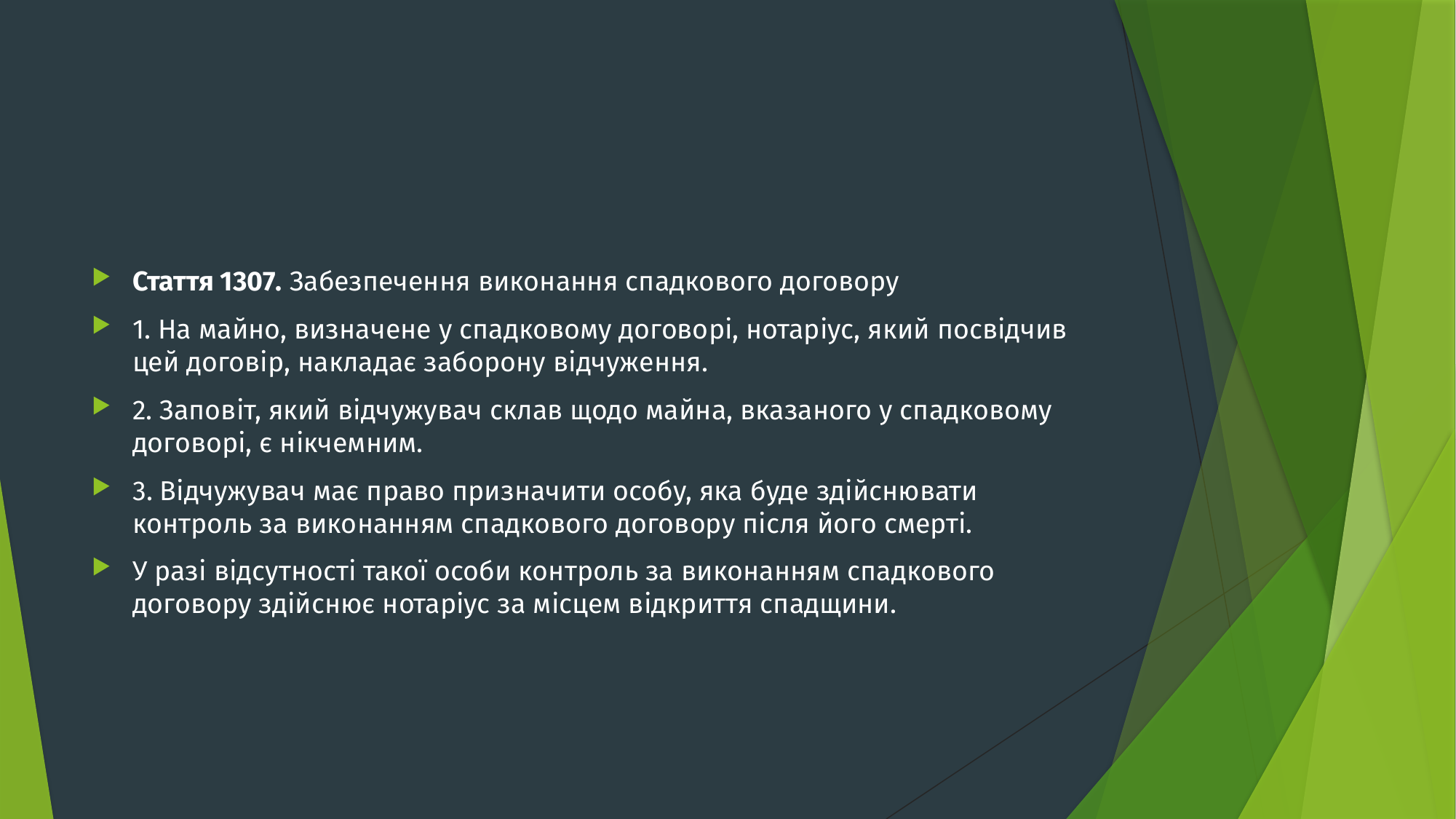

#
Стаття 1307. Забезпечення виконання спадкового договору
1. На майно, визначене у спадковому договорі, нотаріус, який посвідчив цей договір, накладає заборону відчуження.
2. Заповіт, який відчужувач склав щодо майна, вказаного у спадковому договорі, є нікчемним.
3. Відчужувач має право призначити особу, яка буде здійснювати контроль за виконанням спадкового договору після його смерті.
У разі відсутності такої особи контроль за виконанням спадкового договору здійснює нотаріус за місцем відкриття спадщини.